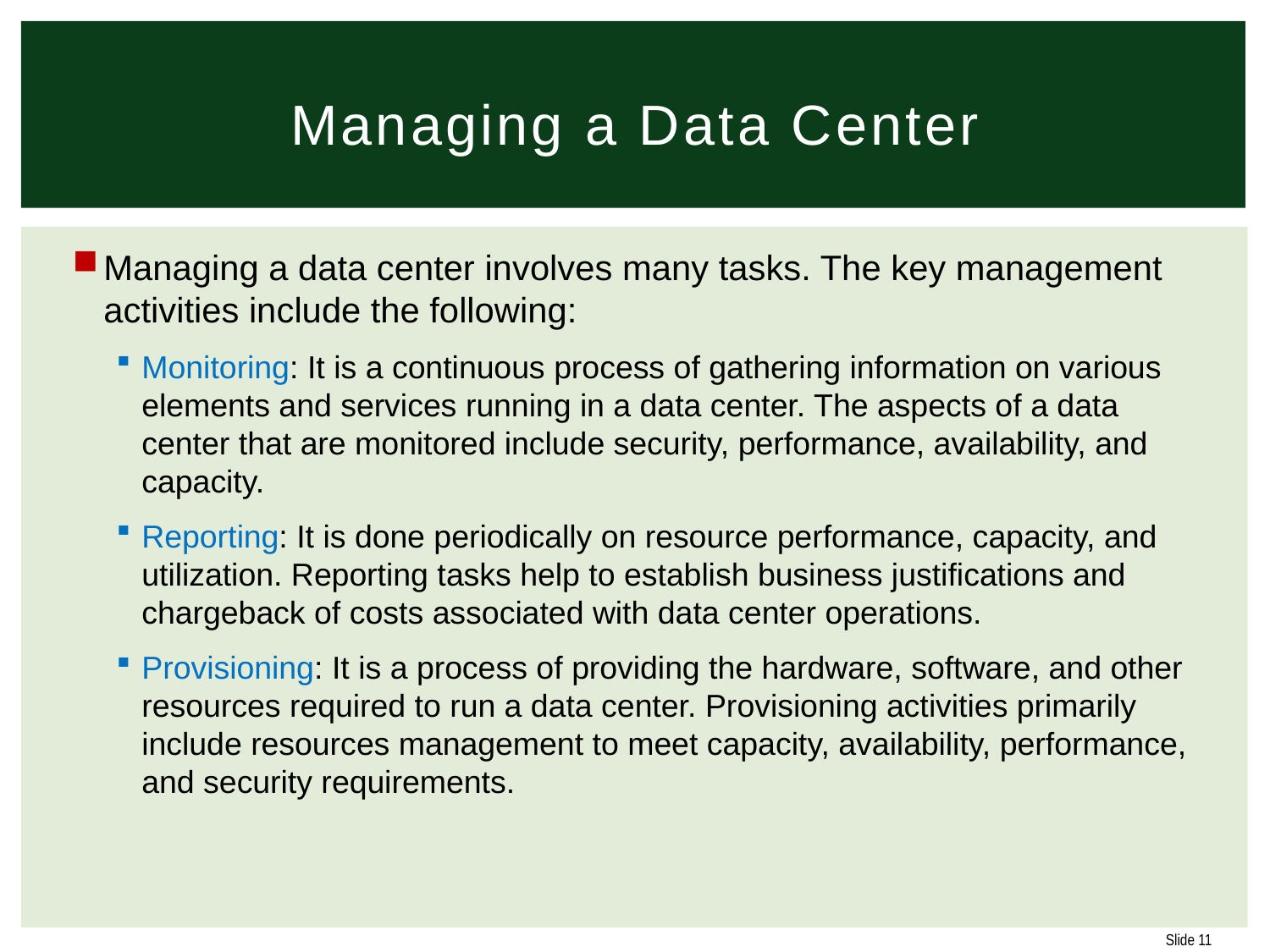

# Managing a Data Center
Managing a data center involves many tasks. The key management activities include the following:
Monitoring: It is a continuous process of gathering information on various elements and services running in a data center. The aspects of a data center that are monitored include security, performance, availability, and capacity.
Reporting: It is done periodically on resource performance, capacity, and utilization. Reporting tasks help to establish business justifications and chargeback of costs associated with data center operations.
Provisioning: It is a process of providing the hardware, software, and other resources required to run a data center. Provisioning activities primarily include resources management to meet capacity, availability, performance, and security requirements.